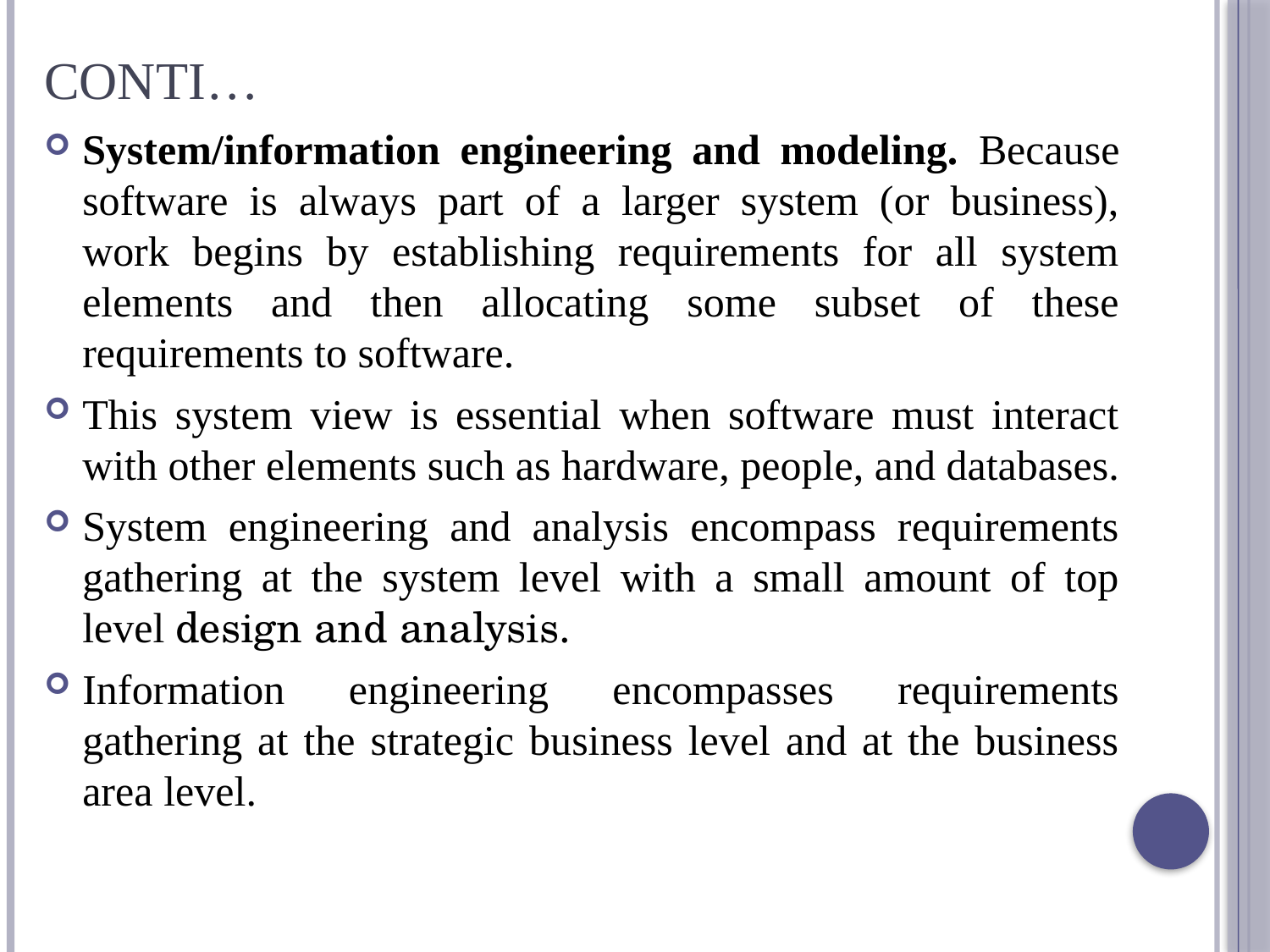

# Conti…
System/information engineering and modeling. Because software is always part of a larger system (or business), work begins by establishing requirements for all system elements and then allocating some subset of these requirements to software.
This system view is essential when software must interact with other elements such as hardware, people, and databases.
System engineering and analysis encompass requirements gathering at the system level with a small amount of top level design and analysis.
Information engineering encompasses requirements gathering at the strategic business level and at the business area level.